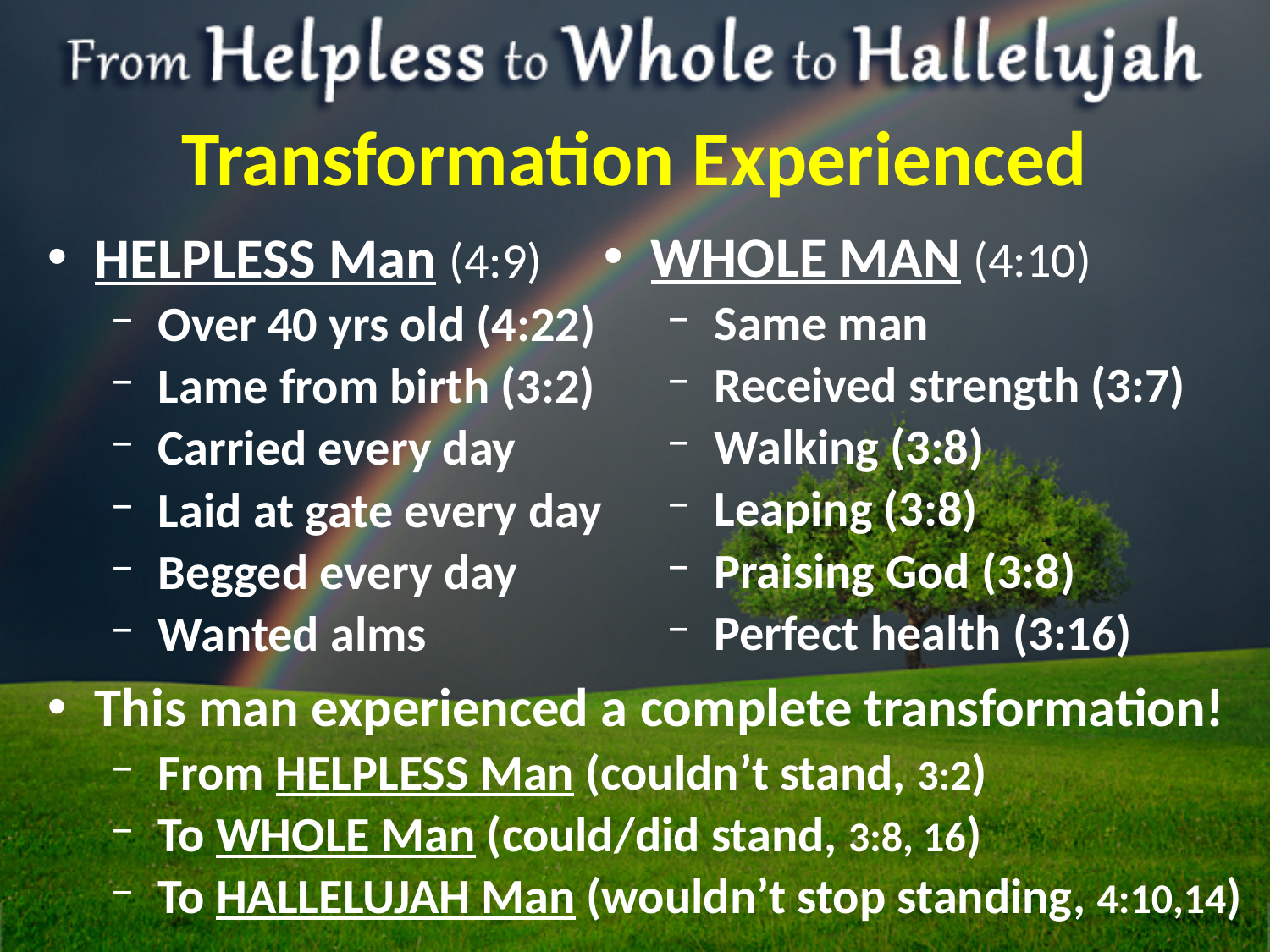

# Transformation Experienced
WHOLE MAN (4:10)
Same man
Received strength (3:7)
Walking (3:8)
Leaping (3:8)
Praising God (3:8)
Perfect health (3:16)
HELPLESS Man (4:9)
Over 40 yrs old (4:22)
Lame from birth (3:2)
Carried every day
Laid at gate every day
Begged every day
Wanted alms
This man experienced a complete transformation!
From HELPLESS Man (couldn’t stand, 3:2)
To WHOLE Man (could/did stand, 3:8, 16)
To HALLELUJAH Man (wouldn’t stop standing, 4:10,14)